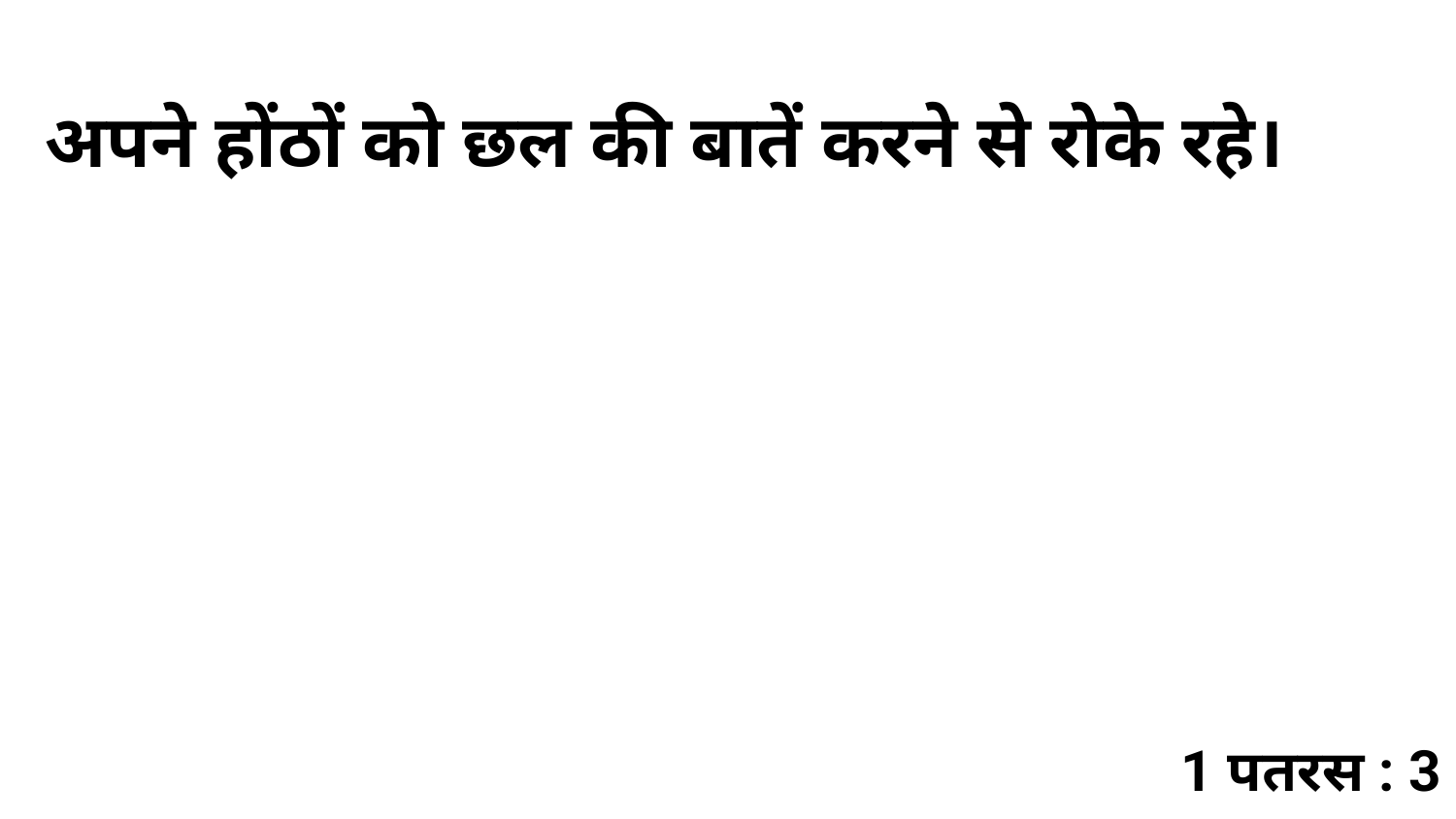

अपने होंठों को छल की बातें करने से रोके रहे।
1 पतरस : 3